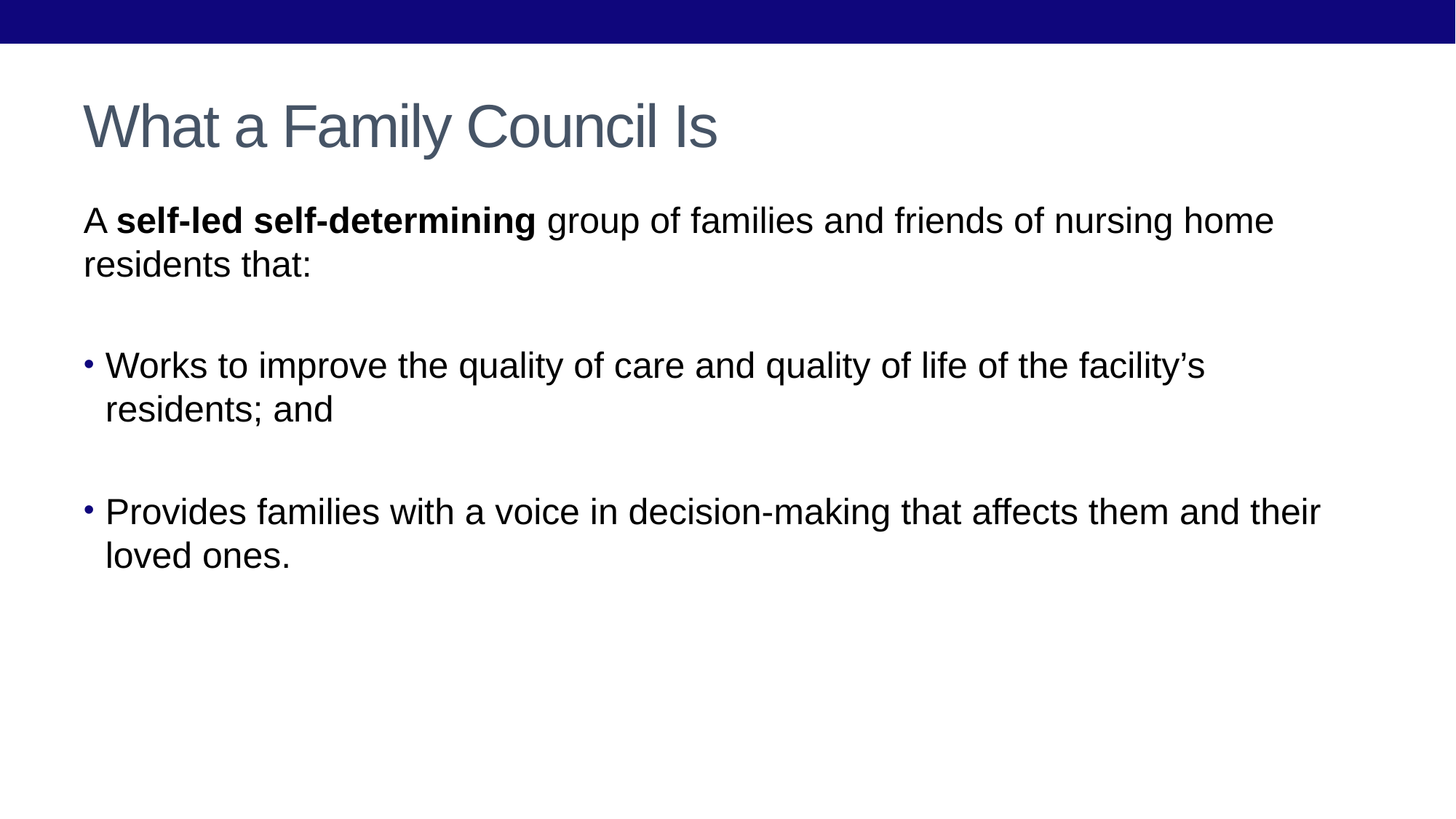

# What a Family Council Is
A self-led self-determining group of families and friends of nursing home residents that:

Works to improve the quality of care and quality of life of the facility’s residents; and

Provides families with a voice in decision-making that affects them and their loved ones.